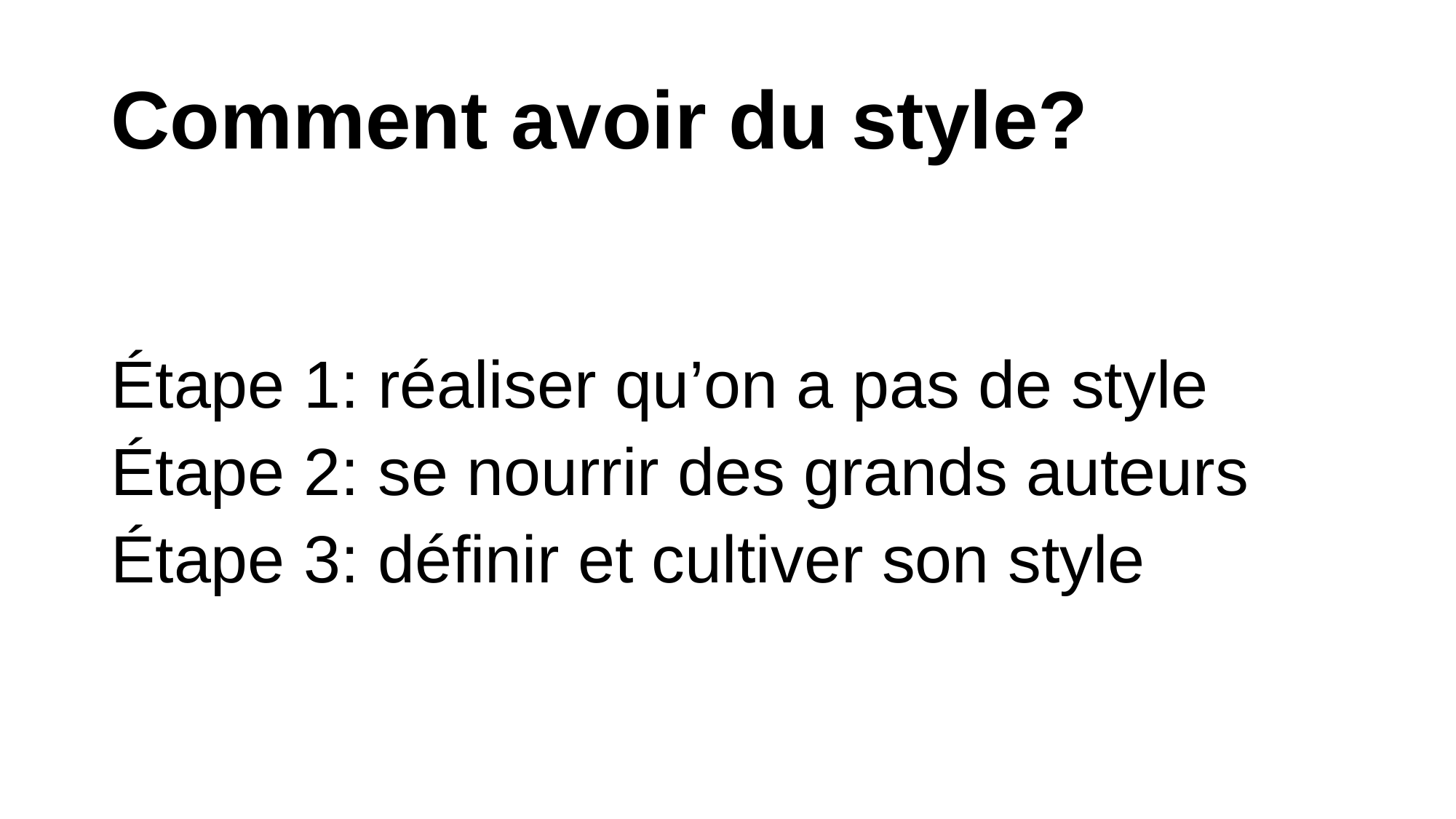

# Comment avoir du style?

Étape 1: réaliser qu’on a pas de style
Étape 2: se nourrir des grands auteurs
Étape 3: définir et cultiver son style